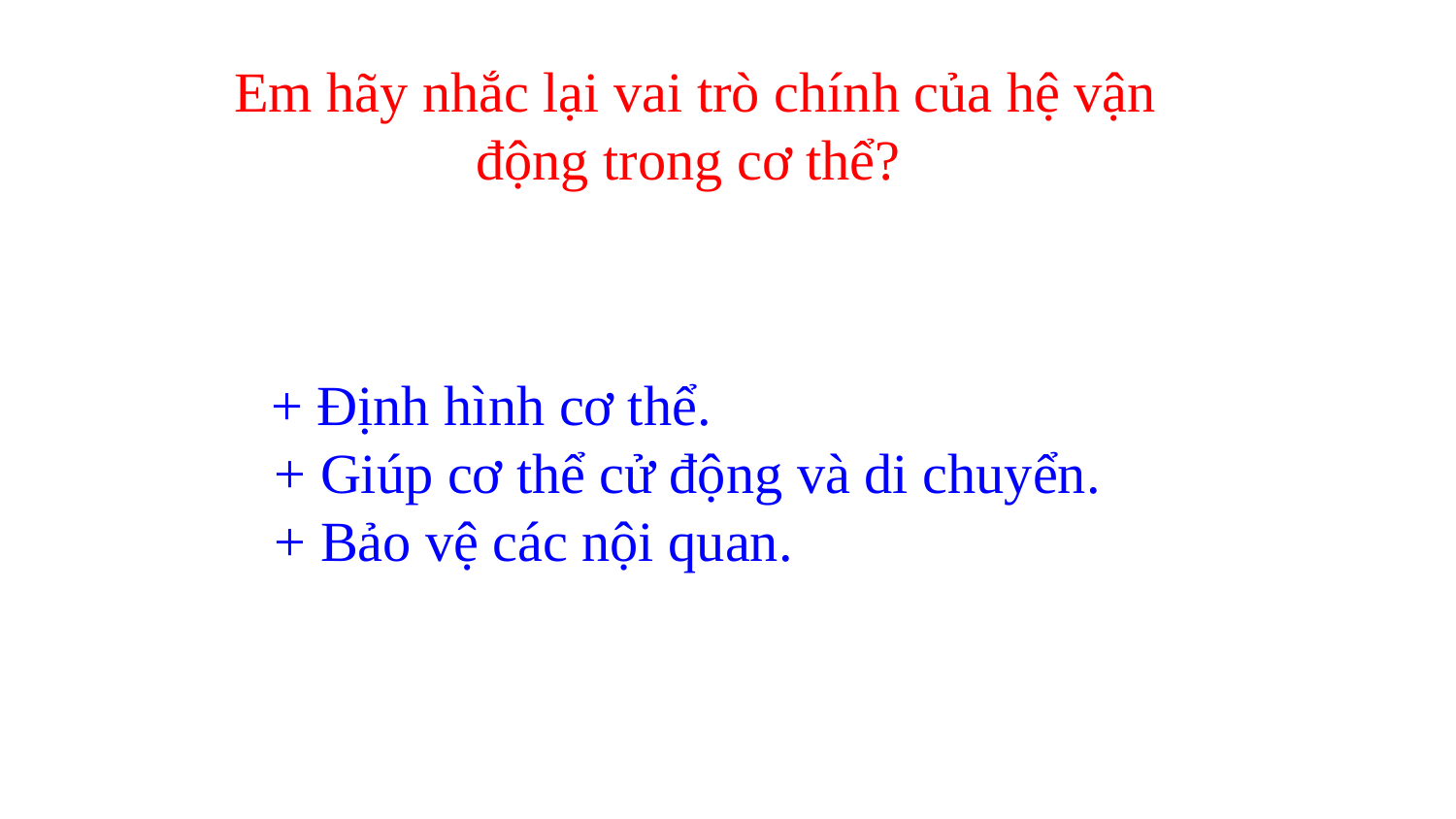

Em hãy nhắc lại vai trò chính của hệ vận động trong cơ thể?
 + Định hình cơ thể.
 + Giúp cơ thể cử động và di chuyển.
 + Bảo vệ các nội quan.